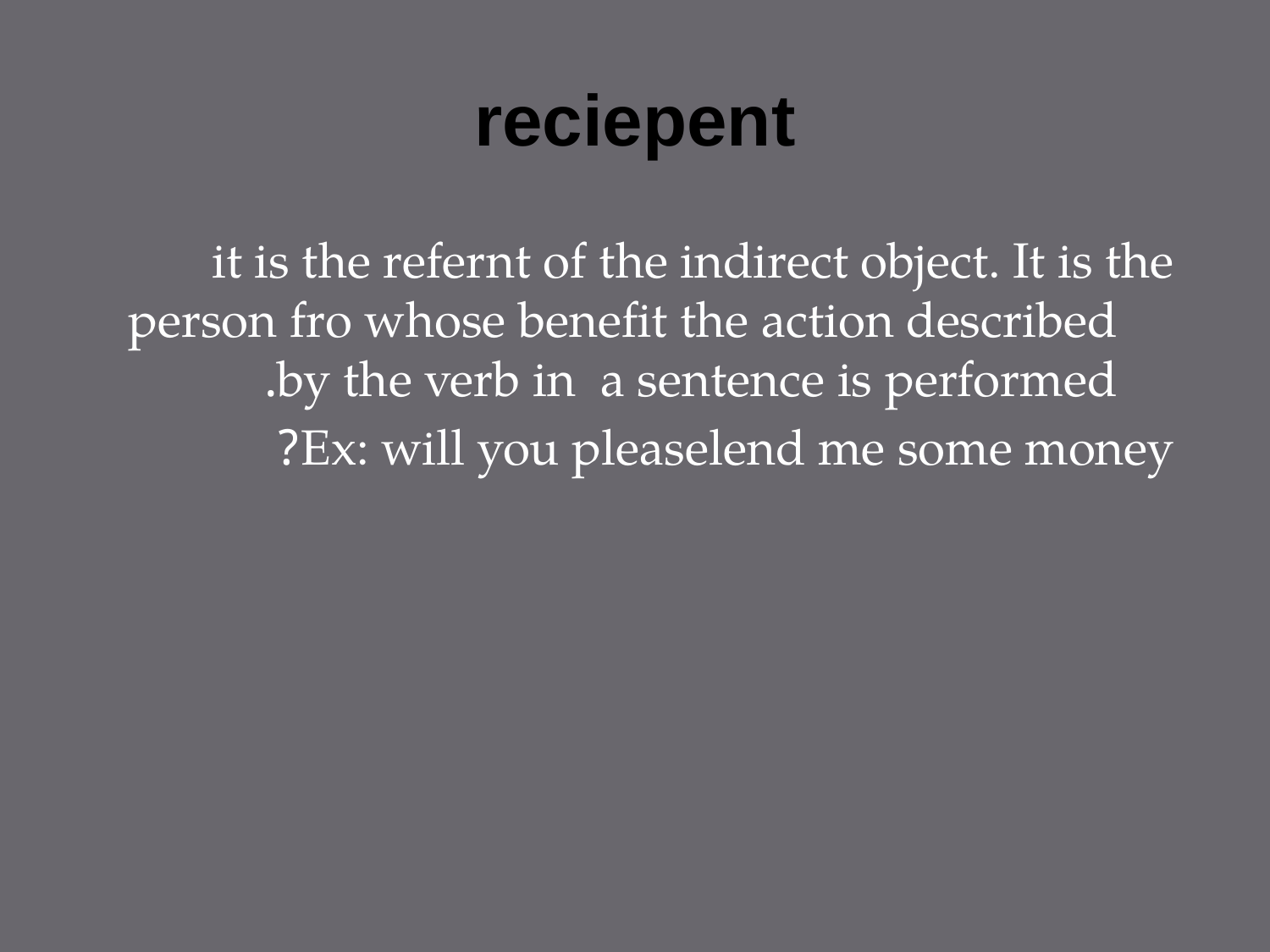

# reciepent
it is the refernt of the indirect object. It is the person fro whose benefit the action described by the verb in  a sentence is performed.
Ex: will you pleaselend me some money?